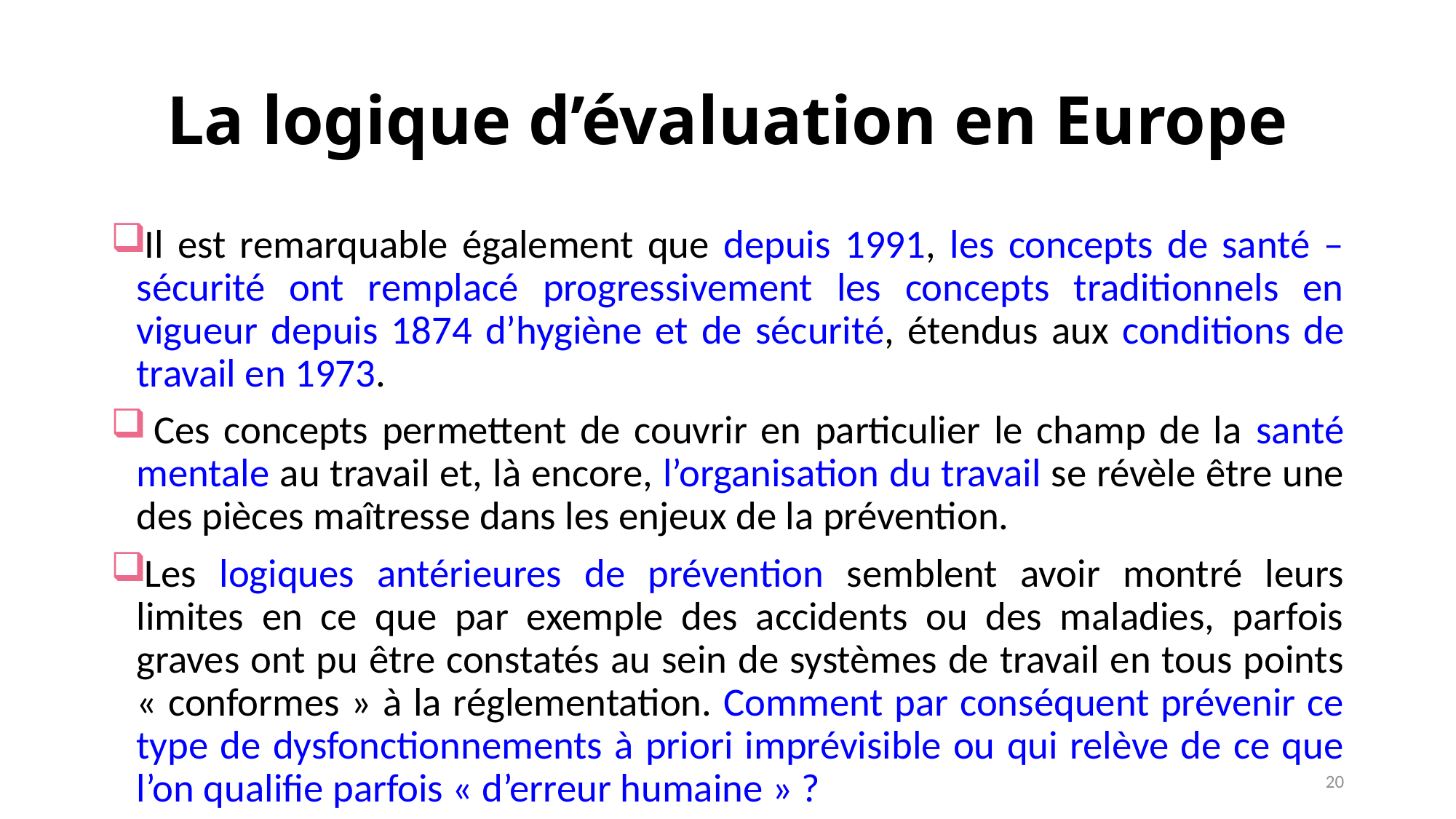

# La logique d’évaluation en Europe
Il est remarquable également que depuis 1991, les concepts de santé – sécurité ont remplacé progressivement les concepts traditionnels en vigueur depuis 1874 d’hygiène et de sécurité, étendus aux conditions de travail en 1973.
 Ces concepts permettent de couvrir en particulier le champ de la santé mentale au travail et, là encore, l’organisation du travail se révèle être une des pièces maîtresse dans les enjeux de la prévention.
Les logiques antérieures de prévention semblent avoir montré leurs limites en ce que par exemple des accidents ou des maladies, parfois graves ont pu être constatés au sein de systèmes de travail en tous points « conformes » à la réglementation. Comment par conséquent prévenir ce type de dysfonctionnements à priori imprévisible ou qui relève de ce que l’on qualifie parfois « d’erreur humaine » ?

20